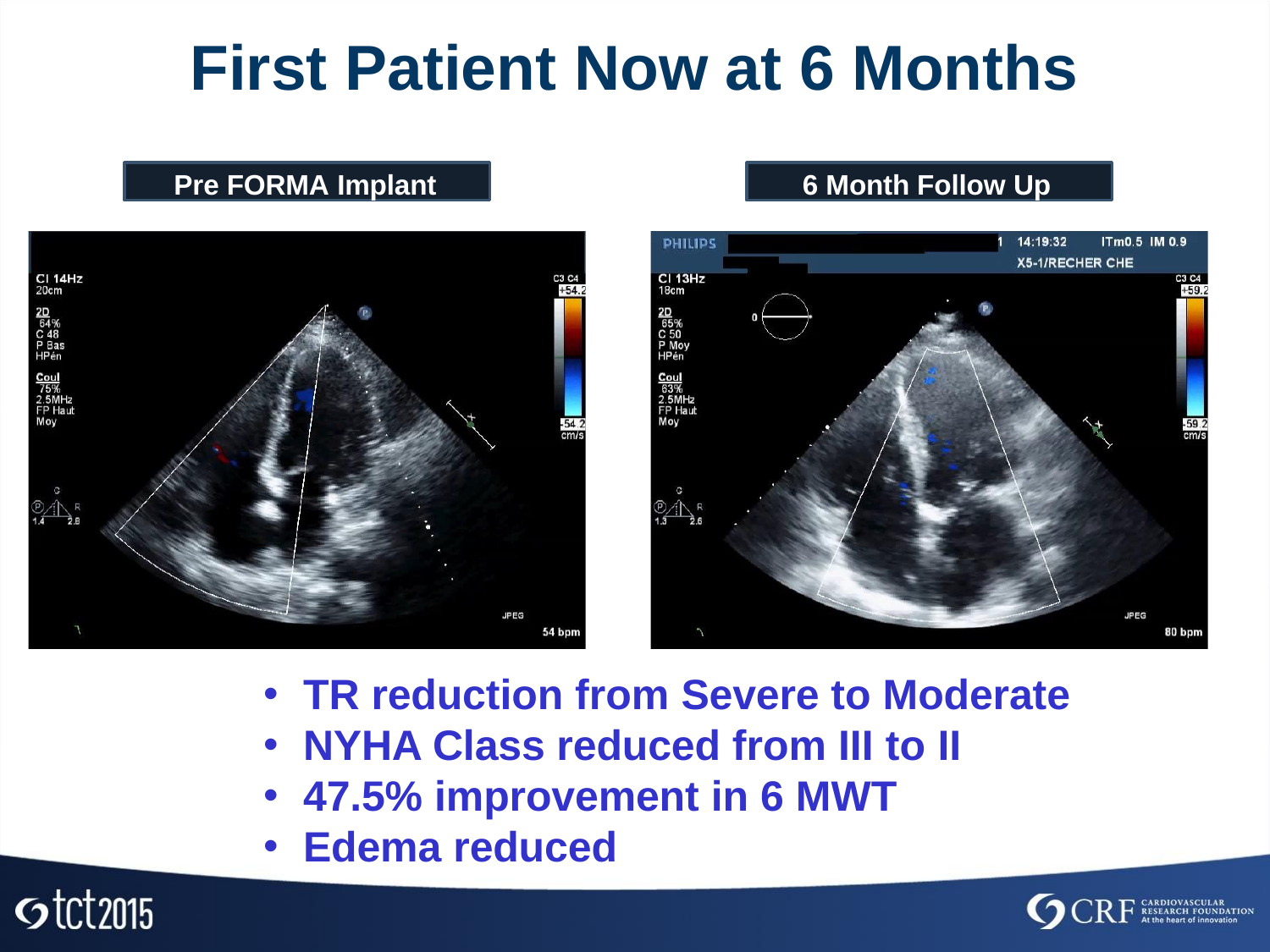

# First Patient Now at 6 Months
Pre FORMA Implant
6 Month Follow Up

TR reduction from Severe to Moderate
NYHA Class reduced from III to II
47.5% improvement in 6 MWT
Edema reduced